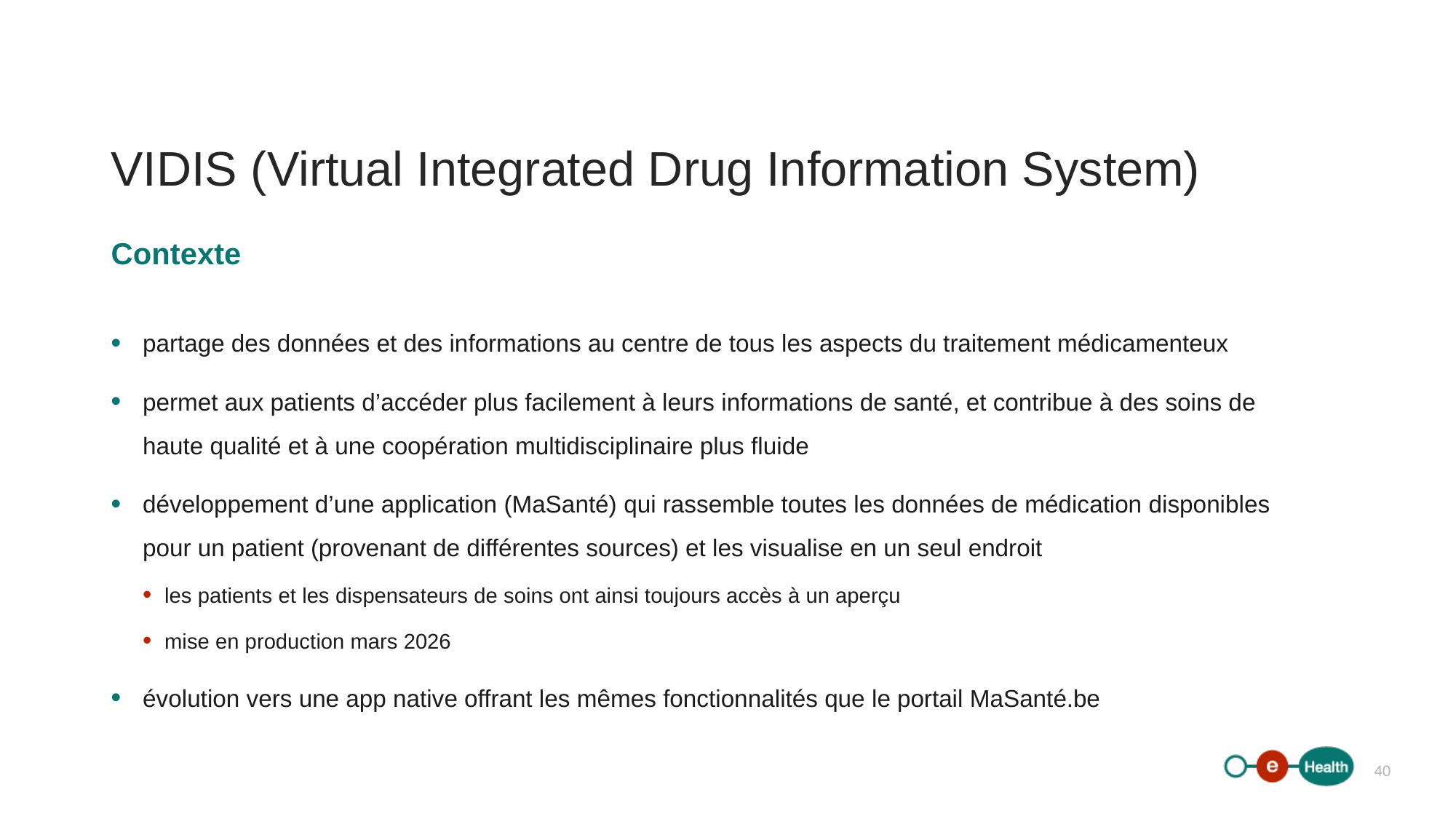

# VIDIS (Virtual Integrated Drug Information System)
Contexte
partage des données et des informations au centre de tous les aspects du traitement médicamenteux
permet aux patients d’accéder plus facilement à leurs informations de santé, et contribue à des soins de haute qualité et à une coopération multidisciplinaire plus fluide
développement d’une application (MaSanté) qui rassemble toutes les données de médication disponibles pour un patient (provenant de différentes sources) et les visualise en un seul endroit
les patients et les dispensateurs de soins ont ainsi toujours accès à un aperçu
mise en production mars 2026
évolution vers une app native offrant les mêmes fonctionnalités que le portail MaSanté.be

40